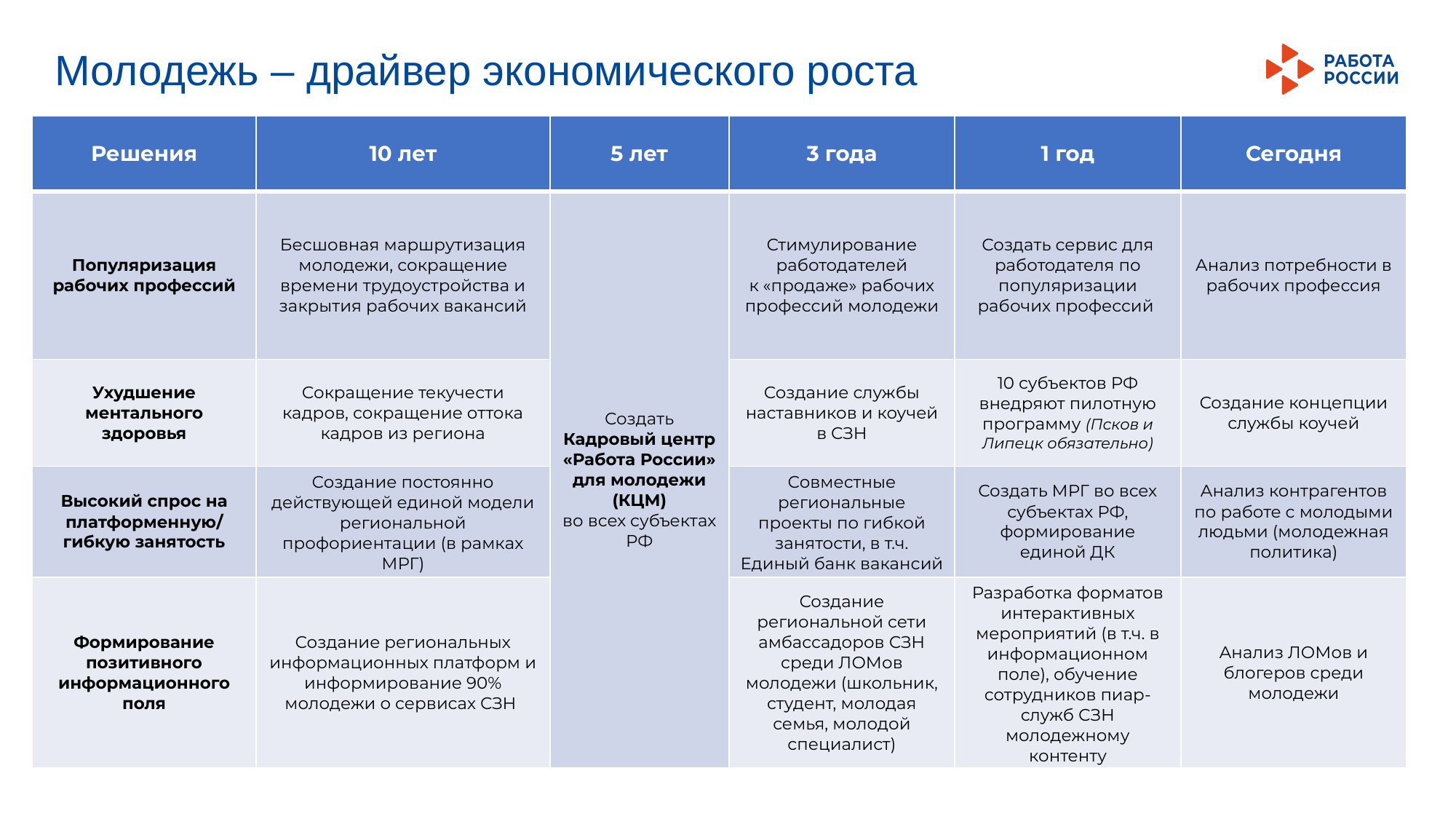

Молодежь – драйвер экономического роста
| Решения | 10 лет | 5 лет | 3 года | 1 год | Сегодня |
| --- | --- | --- | --- | --- | --- |
| Популяризация рабочих профессий | Бесшовная маршрутизация молодежи, сокращение времени трудоустройства и закрытия рабочих вакансий | Создать Кадровый центр «Работа России» для молодежи (КЦМ) во всех субъектах РФ | Стимулирование работодателей к «продаже» рабочих профессий молодежи | Создать сервис для работодателя по популяризации рабочих профессий | Анализ потребности в рабочих профессия |
| Ухудшение ментального здоровья | Сокращение текучести кадров, сокращение оттока кадров из региона |  | Создание службы наставников и коучей в СЗН | 10 субъектов РФ внедряют пилотную программу (Псков и Липецк обязательно) | Создание концепции службы коучей |
| Высокий спрос на платформенную/ гибкую занятость | Создание постоянно действующей единой модели региональной профориентации (в рамках МРГ) |  | Совместные региональные проекты по гибкой занятости, в т.ч. Единый банк вакансий | Создать МРГ во всех субъектах РФ, формирование единой ДК | Анализ контрагентов по работе с молодыми людьми (молодежная политика) |
| Формирование позитивного информационного поля | Создание региональных информационных платформ и информирование 90% молодежи о сервисах СЗН |  | Создание региональной сети амбассадоров СЗН среди ЛОМов молодежи (школьник, студент, молодая семья, молодой специалист) | Разработка форматов интерактивных мероприятий (в т.ч. в информационном поле), обучение сотрудников пиар-служб СЗН молодежному контенту | Анализ ЛОМов и блогеров среди молодежи |